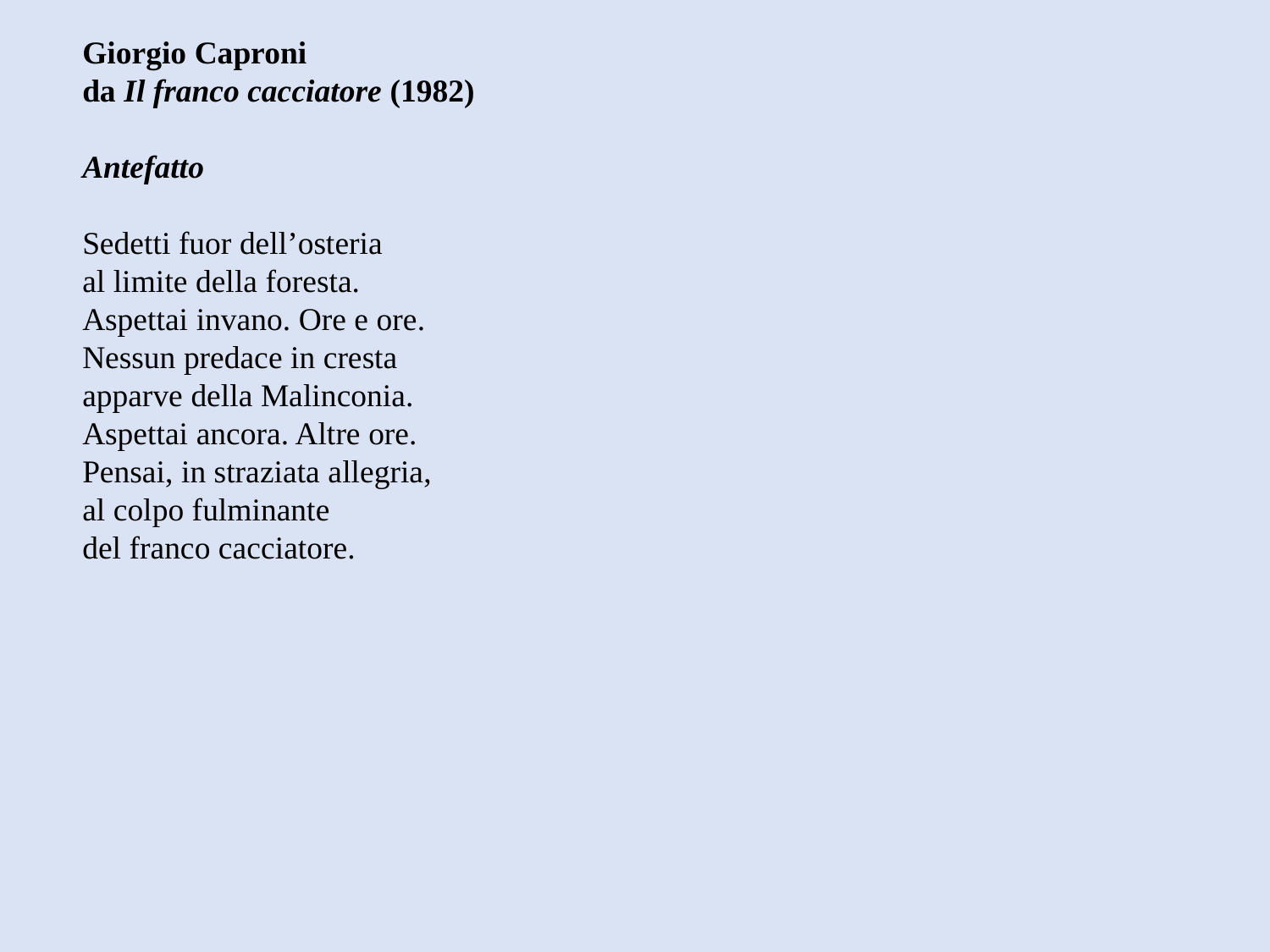

Giorgio Caproni
da Il franco cacciatore (1982)

Antefatto

Sedetti fuor dell’osteria
al limite della foresta.
Aspettai invano. Ore e ore.
Nessun predace in cresta
apparve della Malinconia.
Aspettai ancora. Altre ore.
Pensai, in straziata allegria,
al colpo fulminante
del franco cacciatore.